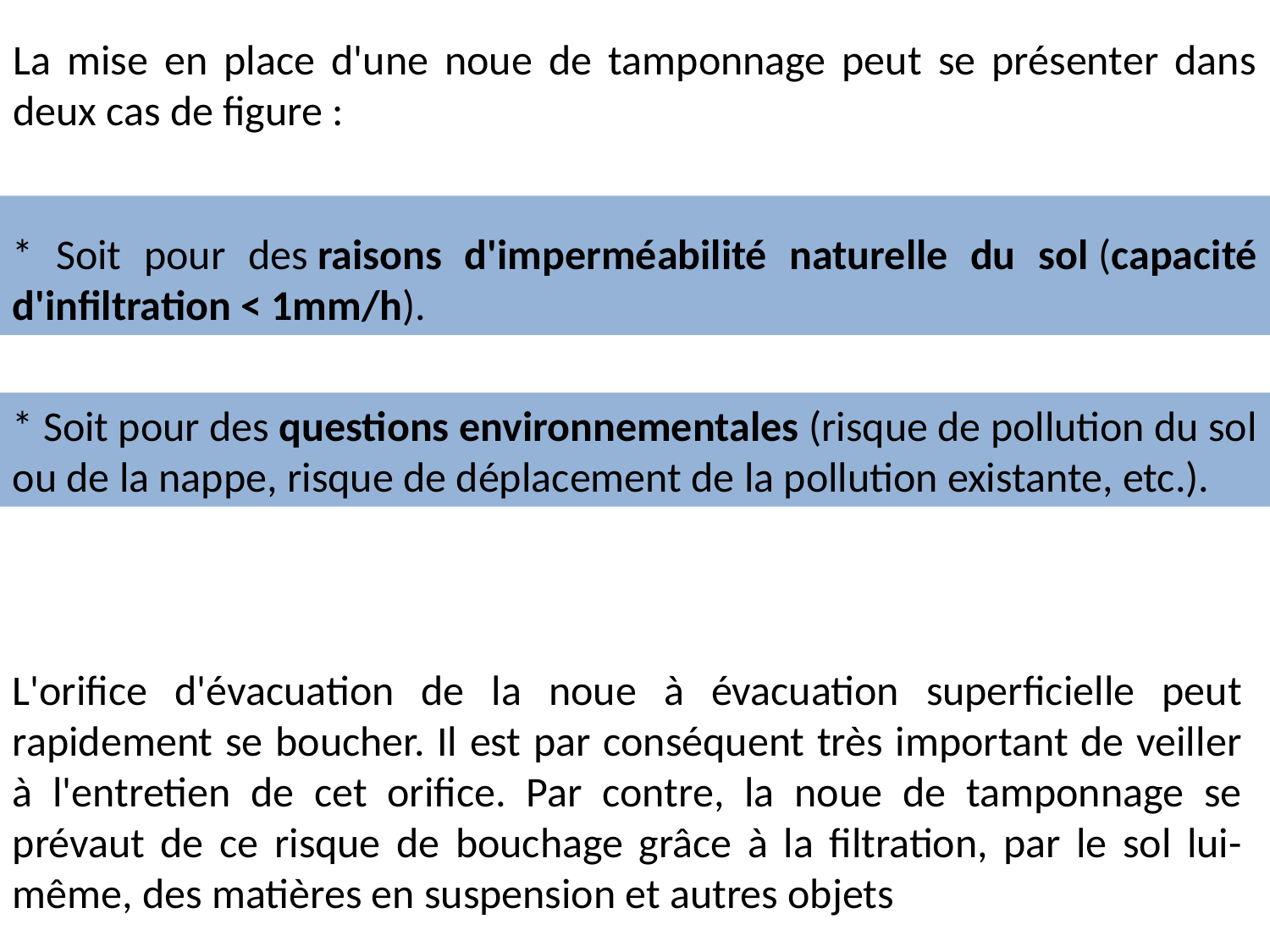

La mise en place d'une noue de tamponnage peut se présenter dans deux cas de figure :

* Soit pour des raisons d'imperméabilité naturelle du sol (capacité d'infiltration < 1mm/h).
* Soit pour des questions environnementales (risque de pollution du sol ou de la nappe, risque de déplacement de la pollution existante, etc.).
L'orifice d'évacuation de la noue à évacuation superficielle peut rapidement se boucher. Il est par conséquent très important de veiller à l'entretien de cet orifice. Par contre, la noue de tamponnage se prévaut de ce risque de bouchage grâce à la filtration, par le sol lui-même, des matières en suspension et autres objets